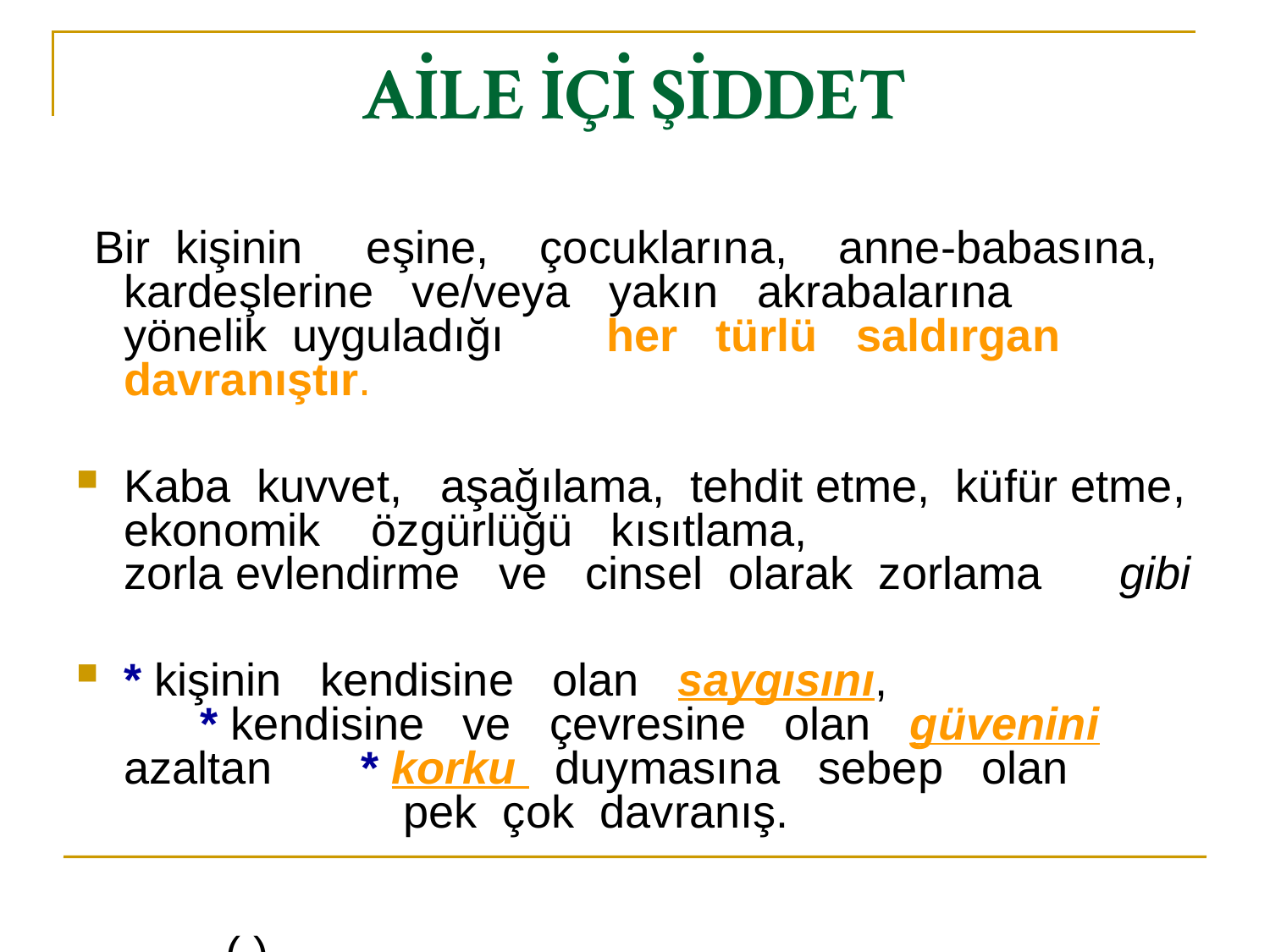

# AİLE İÇİ ŞİDDET
    Bir  kişinin     eşine,    çocuklarına,    anne-babasına, kardeşlerine   ve/veya   yakın   akrabalarına   yönelik  uyguladığı        her   türlü   saldırgan   davranıştır.

Kaba  kuvvet,   aşağılama,  tehdit etme,  küfür etme, ekonomik    özgürlüğü   kısıtlama,                       zorla evlendirme   ve   cinsel  olarak  zorlama      gibi

* kişinin   kendisine   olan   saygısını,                               * kendisine   ve   çevresine   olan   güvenini   azaltan       * korku   duymasına   sebep   olan                                pek  çok  davranış.
                                                                                                                                                                                     ( )